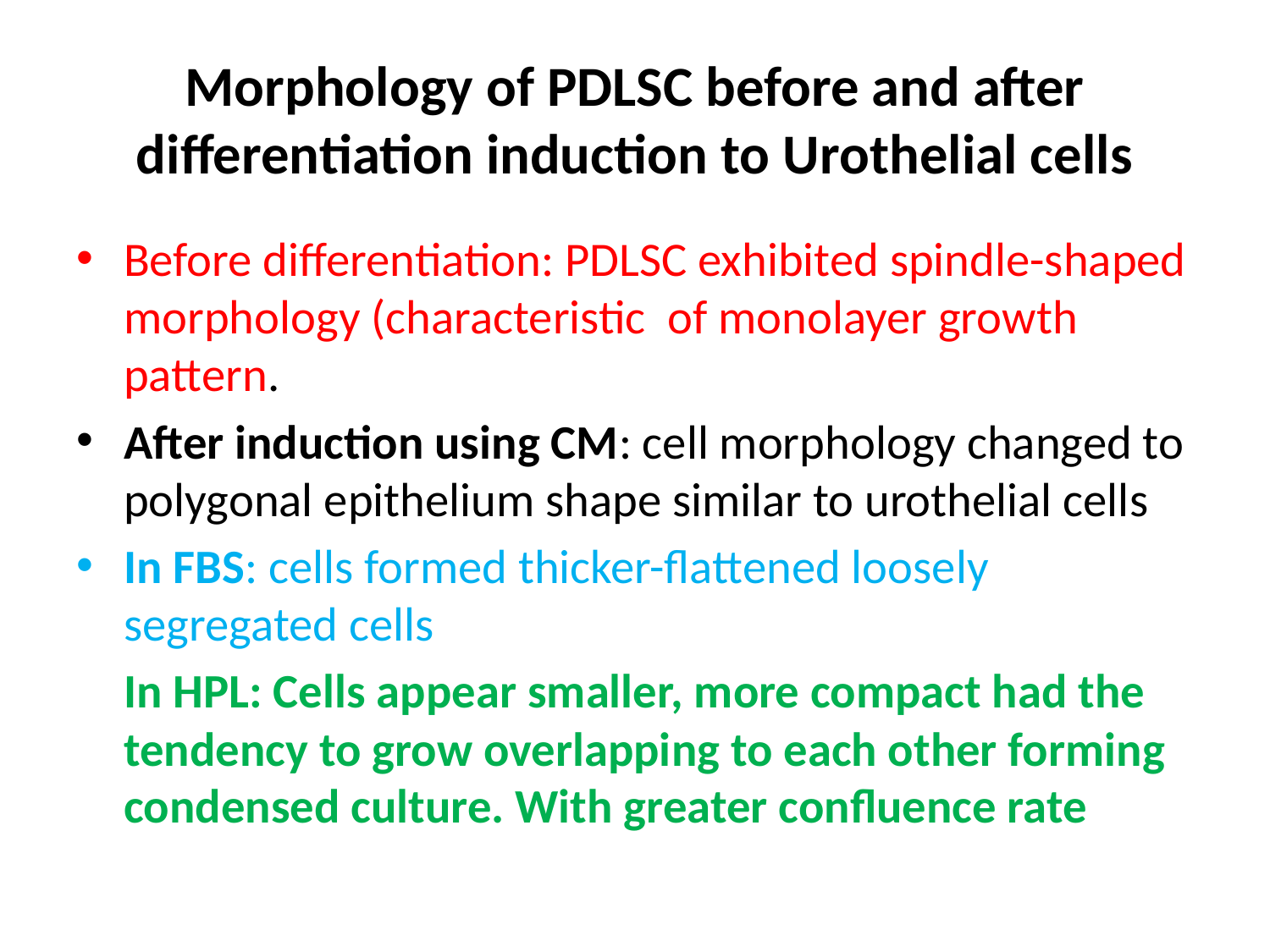

# Morphology of PDLSC before and after differentiation induction to Urothelial cells
Before differentiation: PDLSC exhibited spindle-shaped morphology (characteristic  of monolayer growth pattern.
After induction using CM: cell morphology changed to polygonal epithelium shape similar to urothelial cells
In FBS: cells formed thicker-flattened loosely segregated cells
	In HPL: Cells appear smaller, more compact had the tendency to grow overlapping to each other forming condensed culture. With greater confluence rate